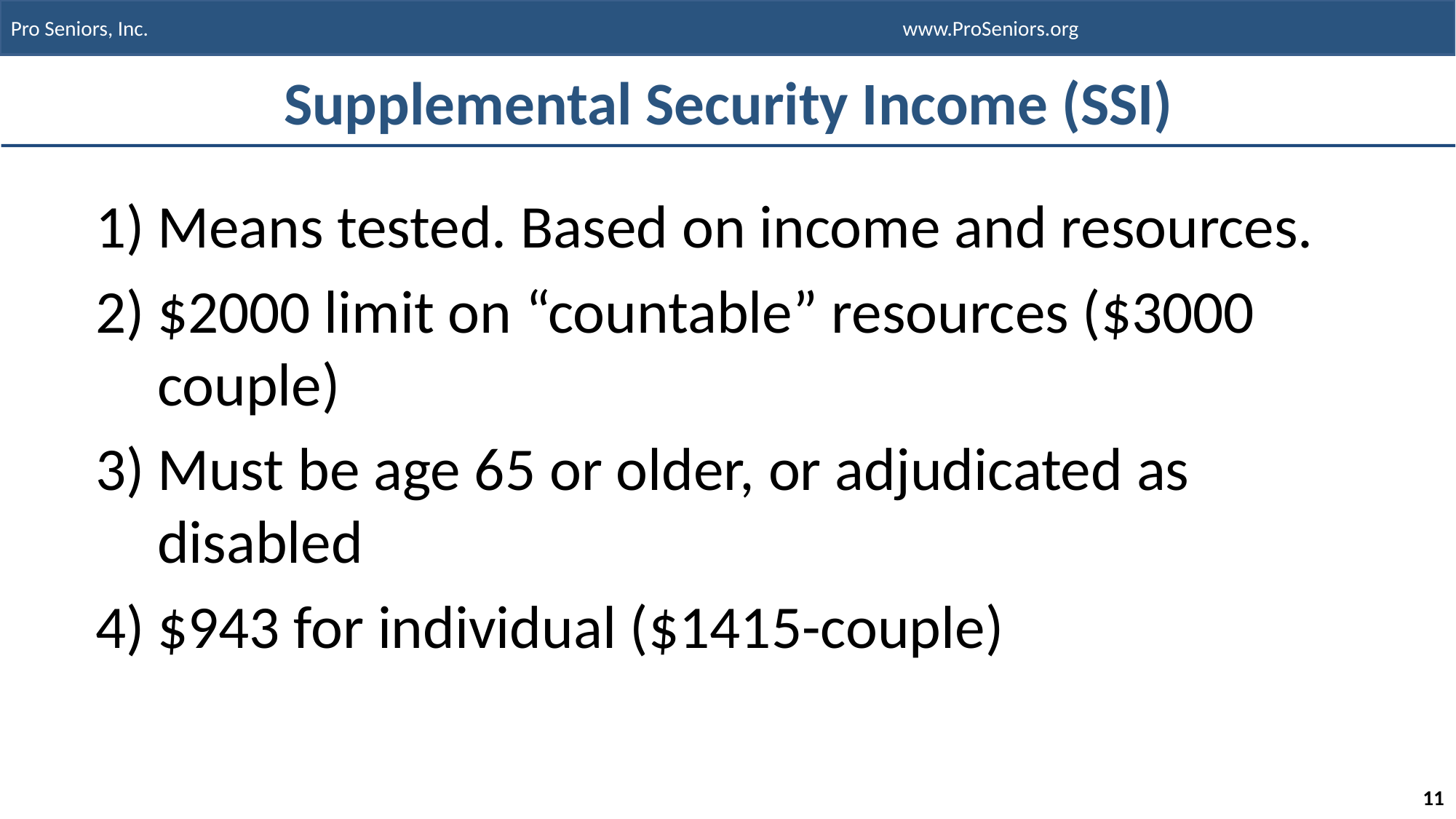

# Supplemental Security Income (SSI)
Means tested. Based on income and resources.
$2000 limit on “countable” resources ($3000 couple)
Must be age 65 or older, or adjudicated as disabled
$943 for individual ($1415-couple)

11